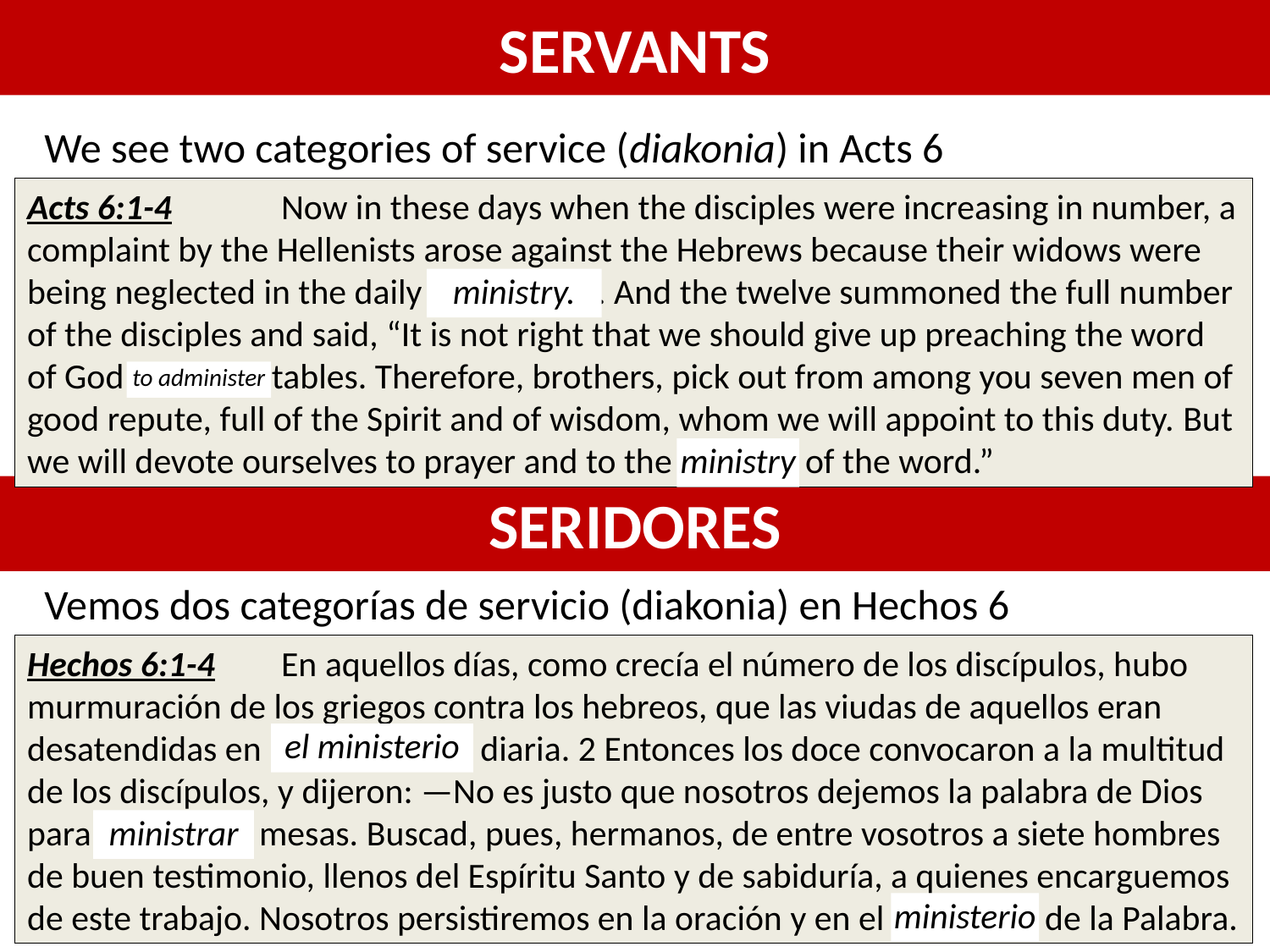

# SERVANTS
We see two categories of service (diakonia) in Acts 6
Acts 6:1-4	Now in these days when the disciples were increasing in number, a complaint by the Hellenists arose against the Hebrews because their widows were being neglected in the daily distribution. And the twelve summoned the full number of the disciples and said, “It is not right that we should give up preaching the word of God  to serve  tables. Therefore, brothers, pick out from among you seven men of good repute, full of the Spirit and of wisdom, whom we will appoint to this duty. But we will devote ourselves to prayer and to the ministry of the word.”
ministry.
to administer
ministry
SERIDORES
Vemos dos categorías de servicio (diakonia) en Hechos 6
Hechos 6:1-4	En aquellos días, como crecía el número de los discípulos, hubo murmuración de los griegos contra los hebreos, que las viudas de aquellos eran desatendidas en la distribución diaria. 2 Entonces los doce convocaron a la multitud de los discípulos, y dijeron: —No es justo que nosotros dejemos la palabra de Dios para servir a las mesas. Buscad, pues, hermanos, de entre vosotros a siete hombres de buen testimonio, llenos del Espíritu Santo y de sabiduría, a quienes encarguemos de este trabajo. Nosotros persistiremos en la oración y en el ministerio de la Palabra.
el ministerio
ministrar
ministerio